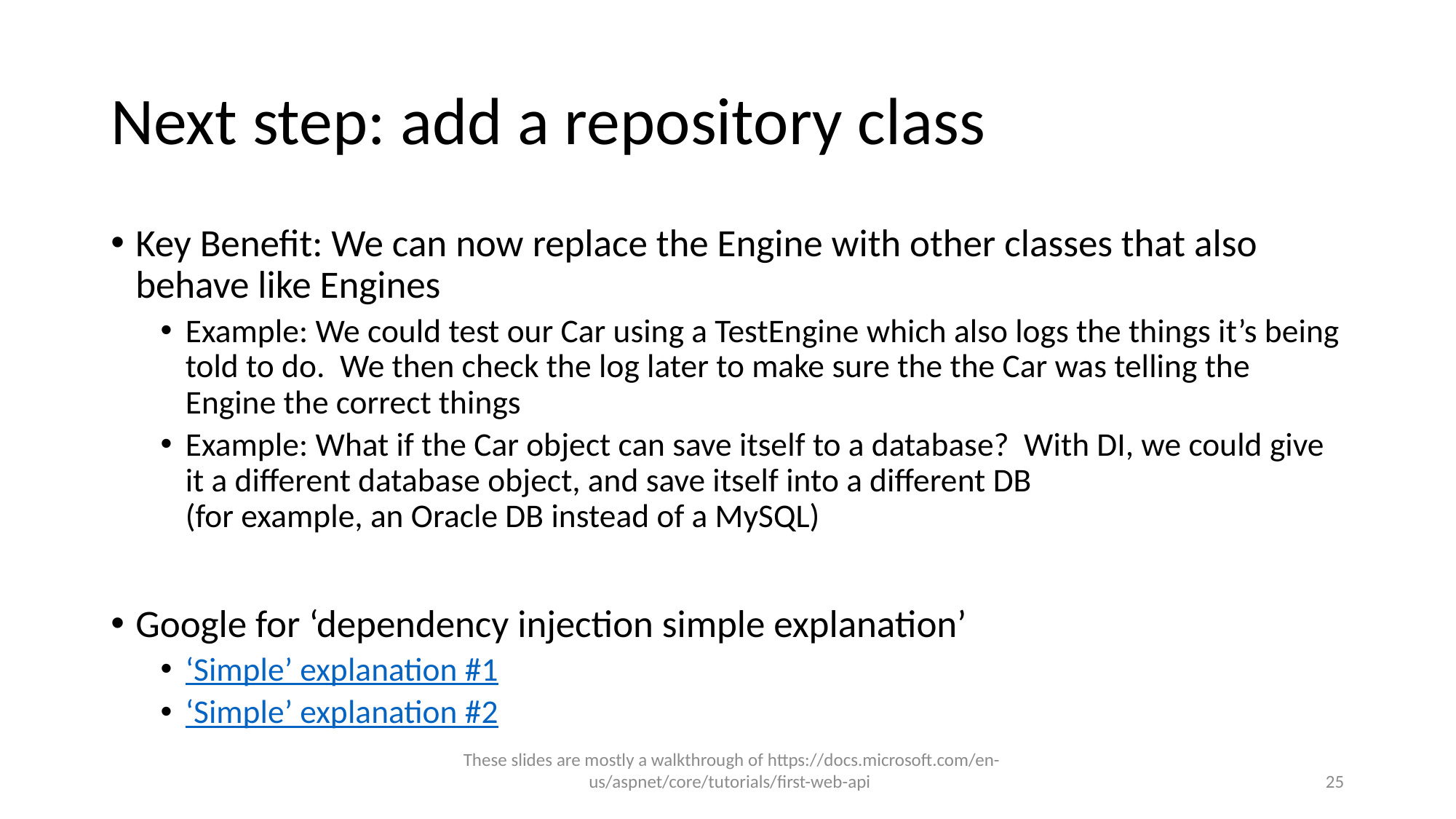

# Next step: add a repository class
Key Benefit: We can now replace the Engine with other classes that also behave like Engines
Example: We could test our Car using a TestEngine which also logs the things it’s being told to do.  We then check the log later to make sure the the Car was telling the Engine the correct things
Example: What if the Car object can save itself to a database?  With DI, we could give it a different database object, and save itself into a different DB
(for example, an Oracle DB instead of a MySQL)

Google for ‘dependency injection simple explanation’
‘Simple’ explanation #1
‘Simple’ explanation #2

These slides are mostly a walkthrough of https://docs.microsoft.com/en-us/aspnet/core/tutorials/first-web-api

25